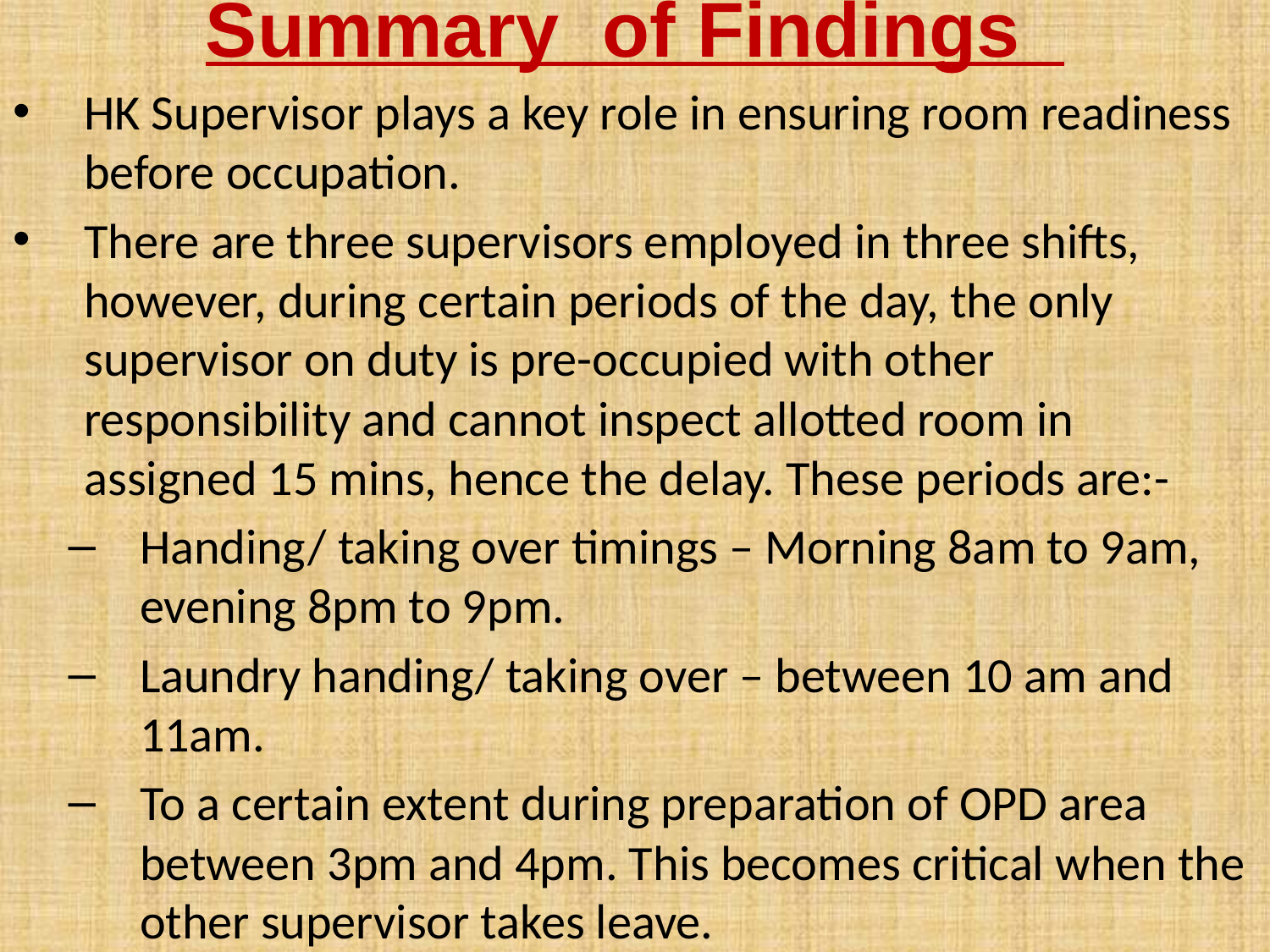

# Summary  of Findings
HK Supervisor plays a key role in ensuring room readiness before occupation.
There are three supervisors employed in three shifts, however, during certain periods of the day, the only supervisor on duty is pre-occupied with other responsibility and cannot inspect allotted room in assigned 15 mins, hence the delay. These periods are:-
Handing/ taking over timings – Morning 8am to 9am, evening 8pm to 9pm.
Laundry handing/ taking over – between 10 am and 11am.
To a certain extent during preparation of OPD area between 3pm and 4pm. This becomes critical when the other supervisor takes leave.